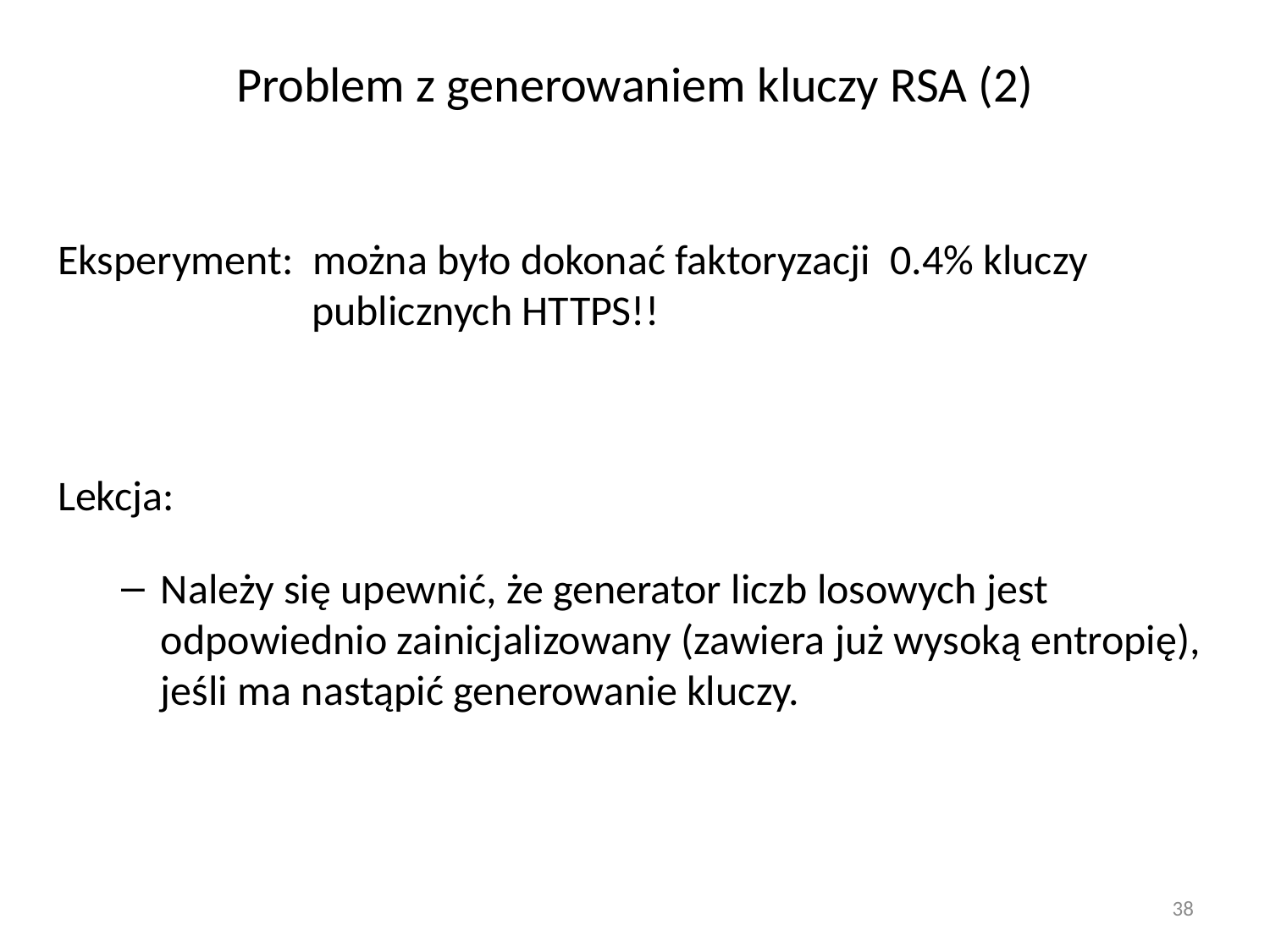

# Problem z generowaniem kluczy RSA (2)

Eksperyment:  można było dokonać faktoryzacji  0.4% kluczy 			publicznych HTTPS!!

Lekcja:
Należy się upewnić, że generator liczb losowych jest odpowiednio zainicjalizowany (zawiera już wysoką entropię), jeśli ma nastąpić generowanie kluczy.
38